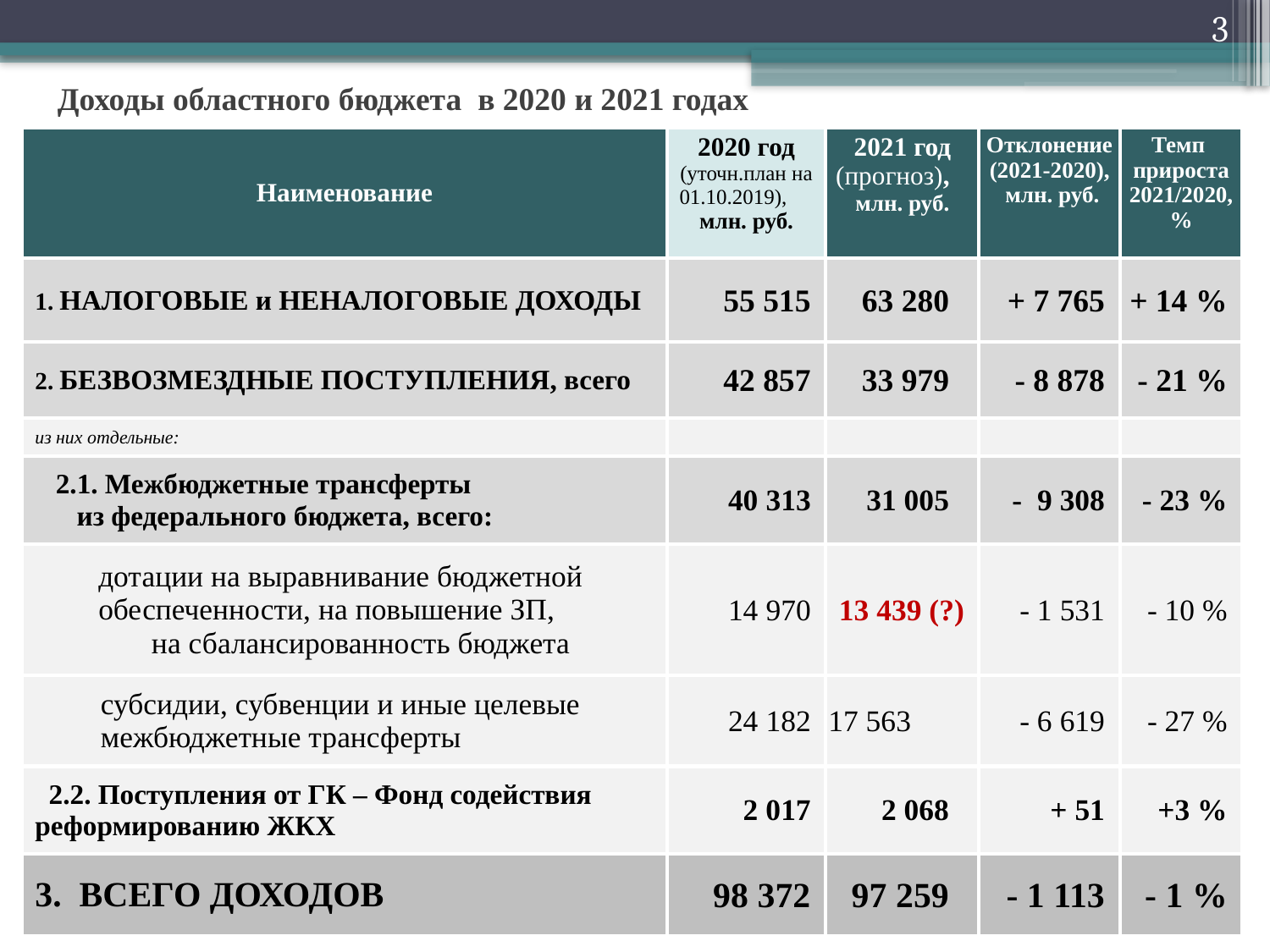

3
# Доходы областного бюджета  в 2020 и 2021 годах
| Наименование | 2020 год (уточн.план на 01.10.2019), млн. руб. | 2021 год (прогноз), млн. руб. | Отклонение (2021-2020), млн. руб. | Темп прироста 2021/2020, % |
| --- | --- | --- | --- | --- |
| 1. НАЛОГОВЫЕ и НЕНАЛОГОВЫЕ ДОХОДЫ | 55 515 | 63 280 | + 7 765 | + 14 % |
| 2. БЕЗВОЗМЕЗДНЫЕ ПОСТУПЛЕНИЯ, всего | 42 857 | 33 979 | - 8 878 | - 21 % |
| из них отдельные: |  |  |  |  |
| 2.1. Межбюджетные трансферты из федерального бюджета, всего: | 40 313 | 31 005 | - 9 308 | - 23 % |
| дотации на выравнивание бюджетной обеспеченности, на повышение ЗП, на сбалансированность бюджета | 14 970 | 13 439 (?) | - 1 531 | - 10 % |
| субсидии, субвенции и иные целевые межбюджетные трансферты | 24 182 | 17 563 | - 6 619 | - 27 % |
| 2.2. Поступления от ГК – Фонд содействия реформированию ЖКХ | 2 017 | 2 068 | + 51 | +3 % |
| 3. ВСЕГО ДОХОДОВ | 98 372 | 97 259 | - 1 113 | - 1 % |